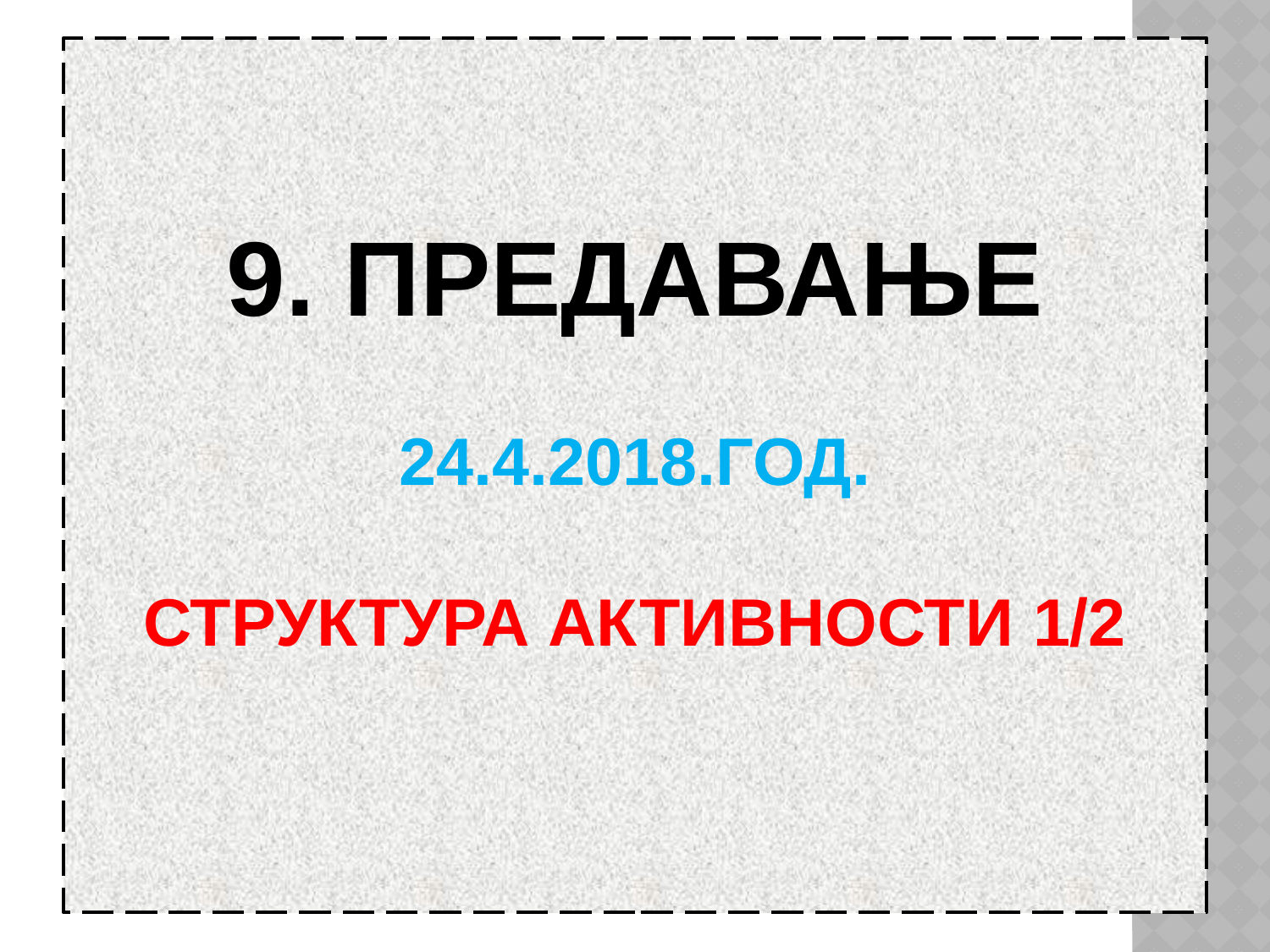

# 9. Предавање 24.4.2018.год. Структура активности 1/2